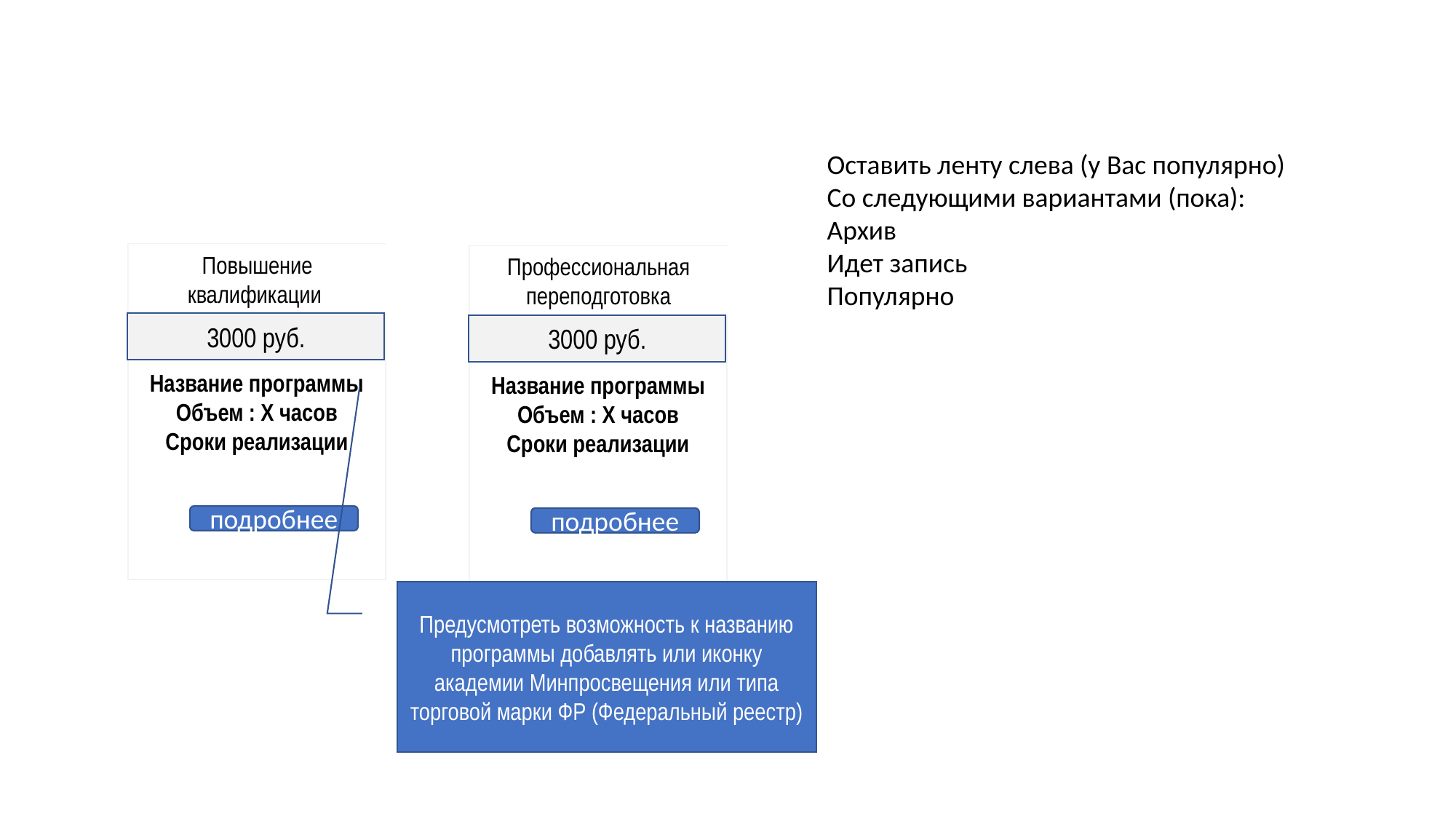

Оставить ленту слева (у Вас популярно)
Со следующими вариантами (пока):
Архив
Идет запись
Популярно

Название программы
Объем : Х часов
Сроки реализации
Повышение квалификации
3000 руб.
подробнее
Название программы
Объем : Х часов
Сроки реализации
Профессиональная переподготовка
3000 руб.
подробнее
Предусмотреть возможность к названию программы добавлять или иконку академии Минпросвещения или типа торговой марки ФР (Федеральный реестр)